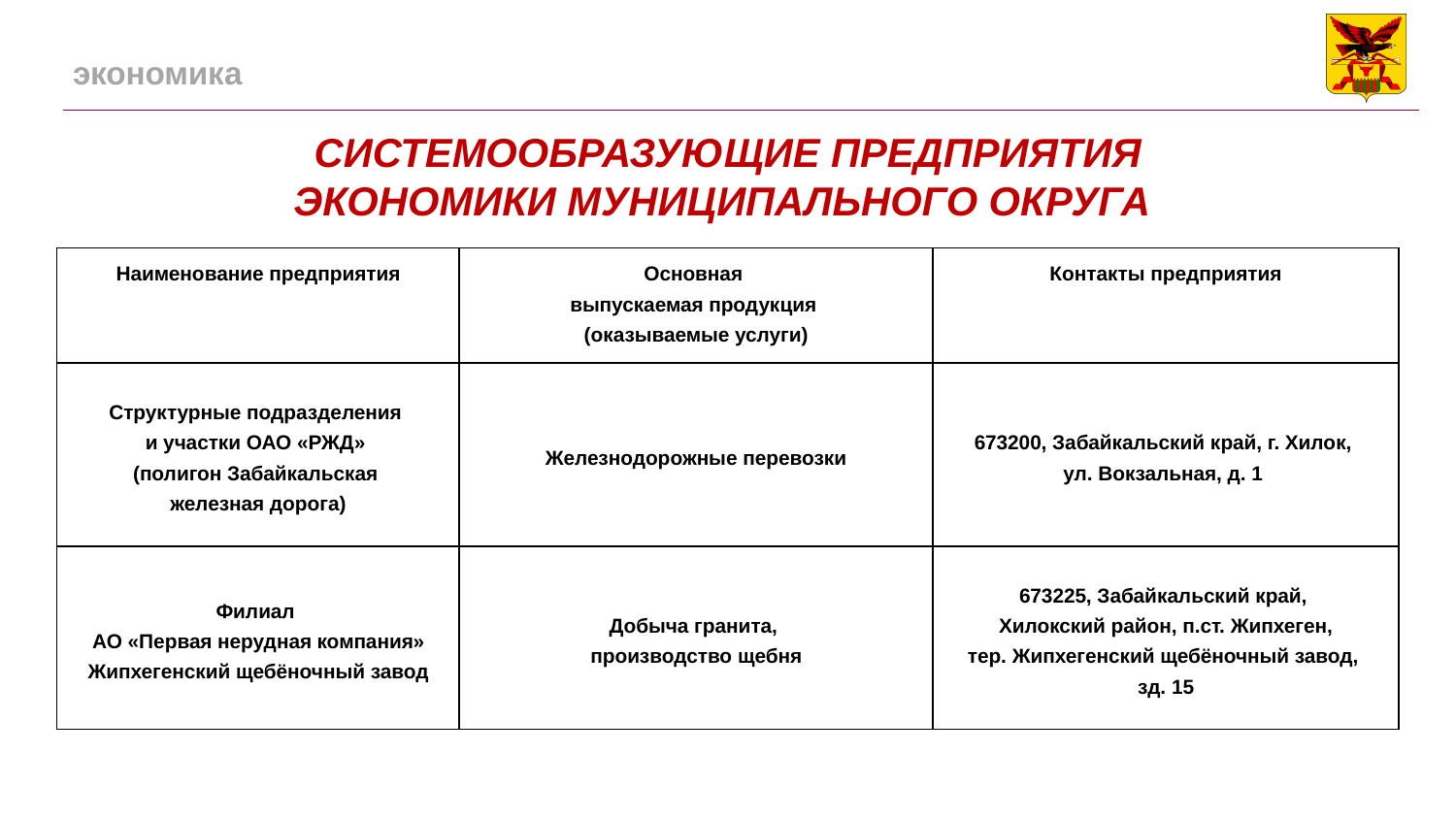

# экономика
СИСТЕМООБРАЗУЮЩИЕ ПРЕДПРИЯТИЯ
ЭКОНОМИКИ МУНИЦИПАЛЬНОГО ОКРУГА
| Наименование предприятия | Основная выпускаемая продукция (оказываемые услуги) | Контакты предприятия |
| --- | --- | --- |
| Структурные подразделения и участки ОАО «РЖД» (полигон Забайкальская железная дорога) | Железнодорожные перевозки | 673200, Забайкальский край, г. Хилок, ул. Вокзальная, д. 1 |
| Филиал АО «Первая нерудная компания» Жипхегенский щебёночный завод | Добыча гранита, производство щебня | 673225, Забайкальский край, Хилокский район, п.ст. Жипхеген, тер. Жипхегенский щебёночный завод, зд. 15 |